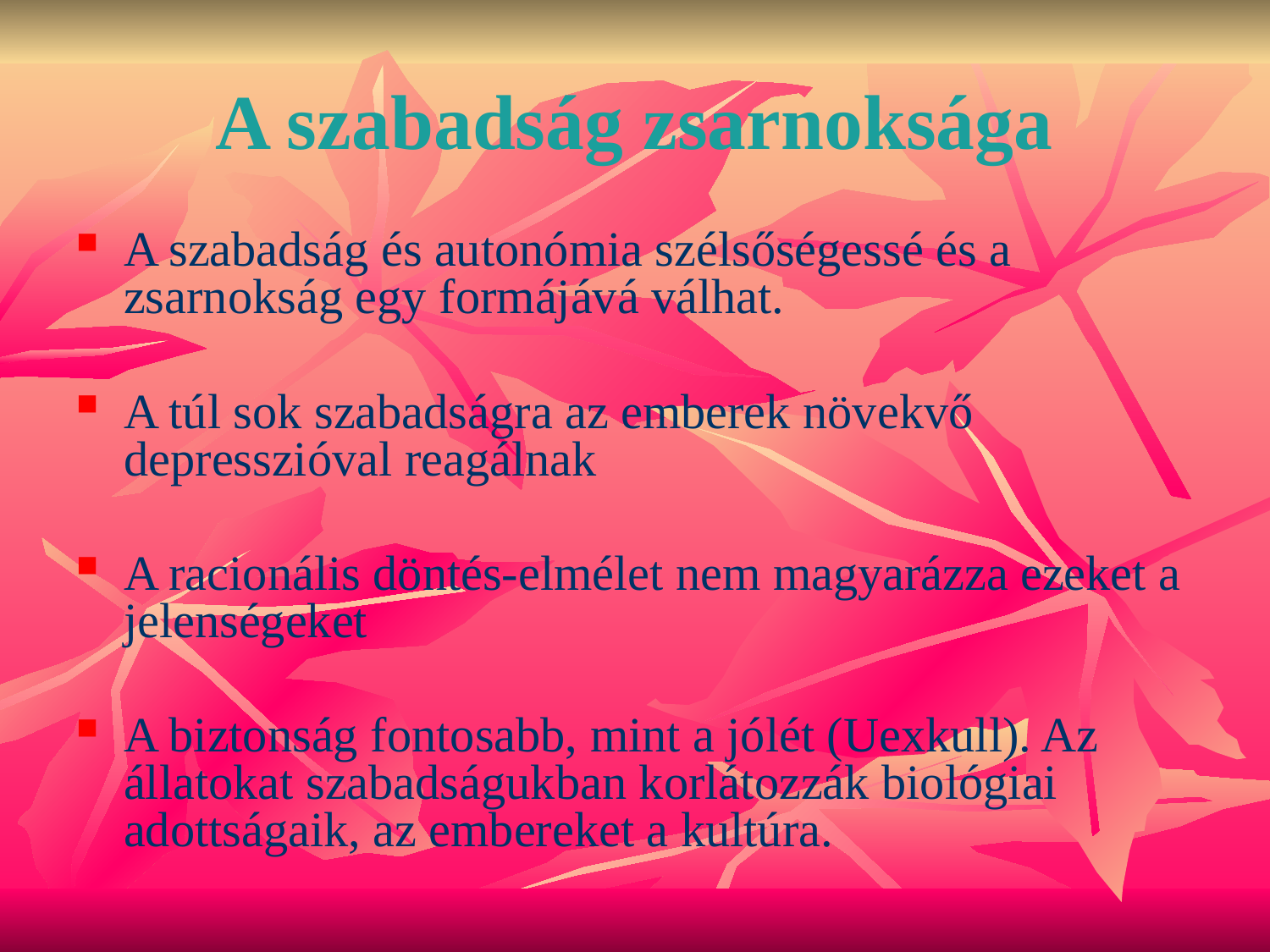

# A szabadság zsarnoksága
A szabadság és autonómia szélsőségessé és a zsarnokság egy formájává válhat.

A túl sok szabadságra az emberek növekvő depresszióval reagálnak

A racionális döntés-elmélet nem magyarázza ezeket a jelenségeket

A biztonság fontosabb, mint a jólét (Uexkull). Az állatokat szabadságukban korlátozzák biológiai adottságaik, az embereket a kultúra.